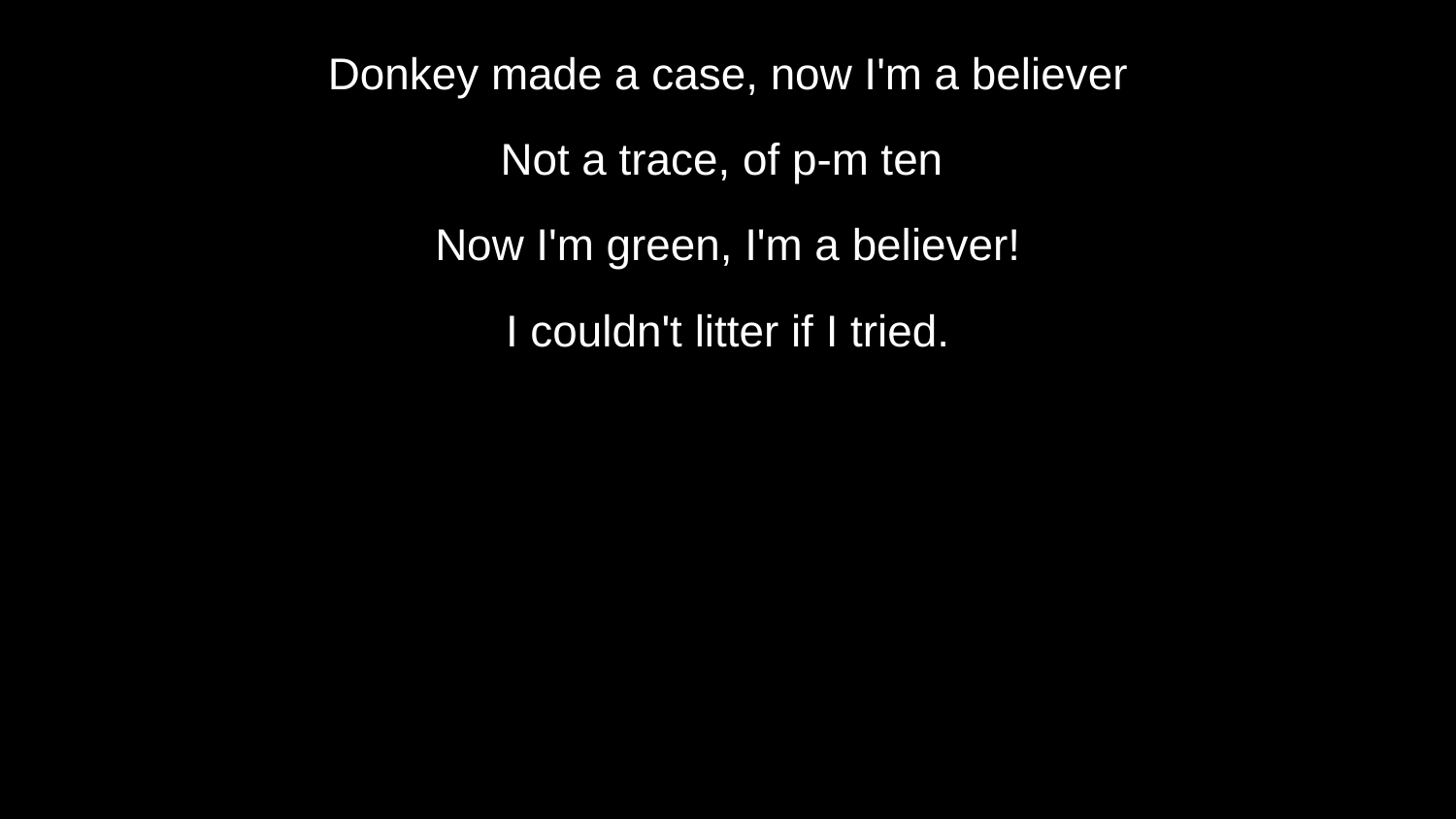

Donkey made a case, now I'm a believer
Not a trace, of p-m ten
Now I'm green, I'm a believer!
I couldn't litter if I tried.